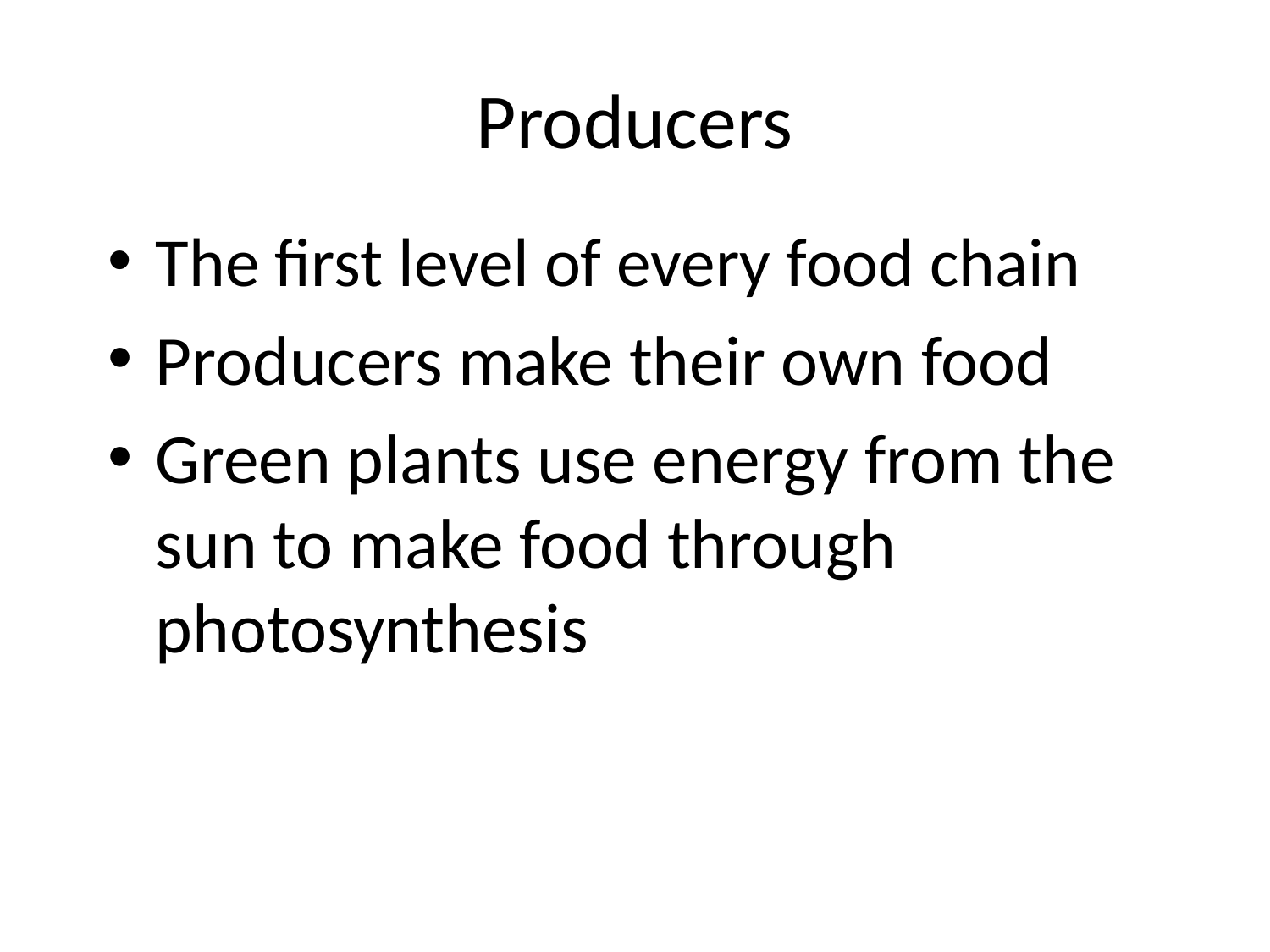

# Producers
The first level of every food chain
Producers make their own food
Green plants use energy from the sun to make food through photosynthesis